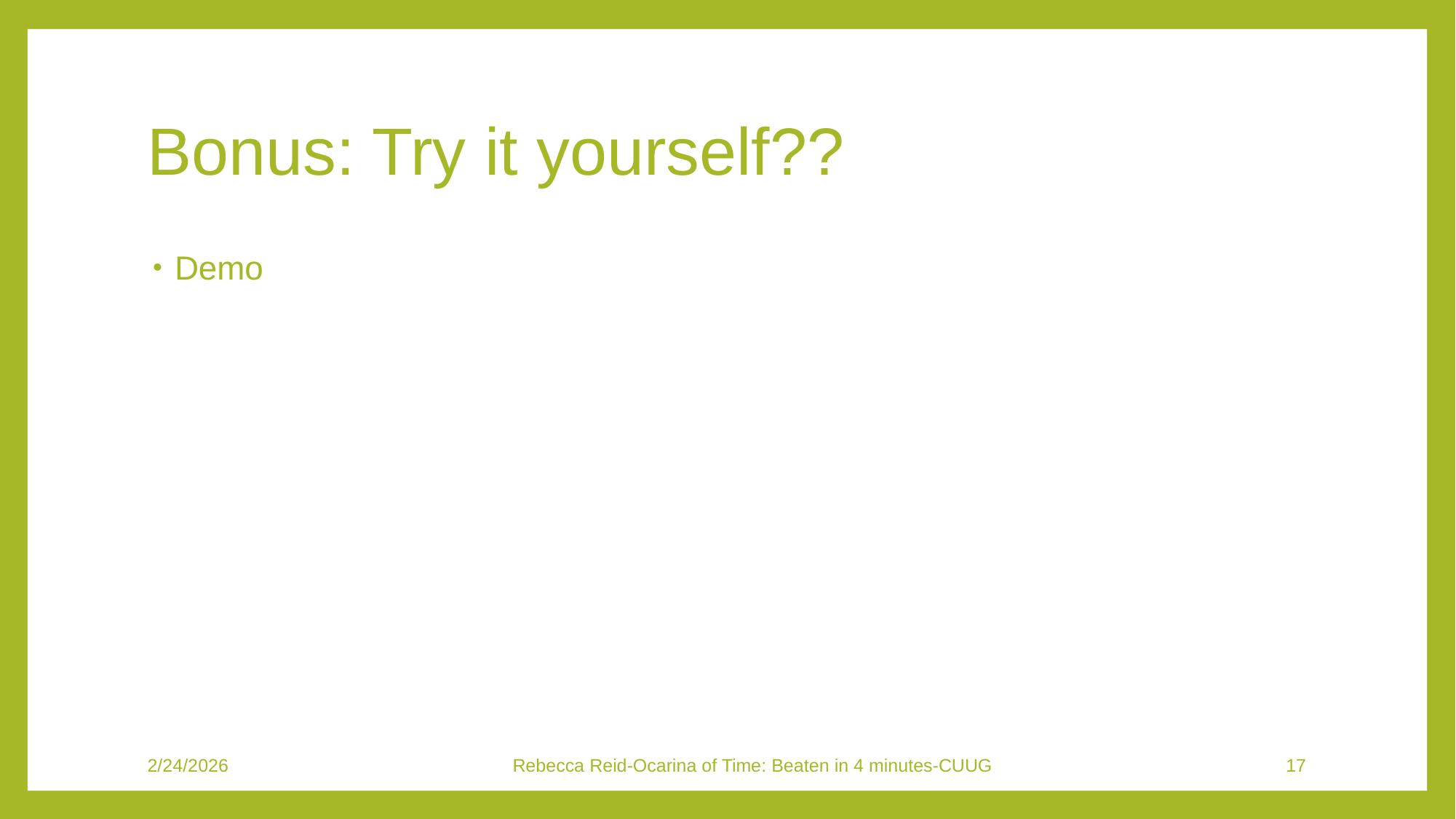

# Bonus: Try it yourself??
Demo
2/24/2026
Rebecca Reid-Ocarina of Time: Beaten in 4 minutes-CUUG
17